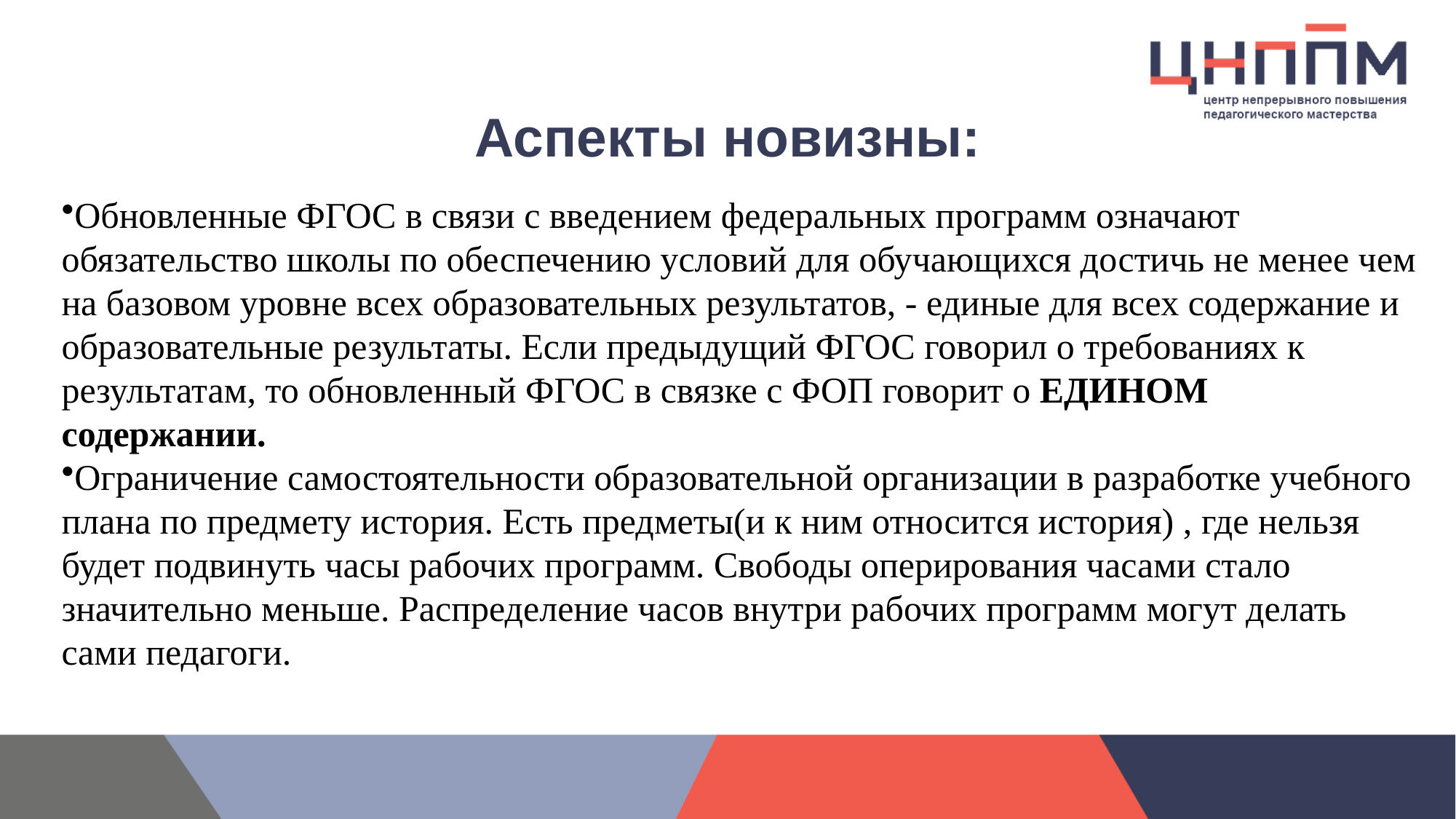

# Аспекты новизны:
Обновленные ФГОС в связи с введением федеральных программ означают обязательство школы по обеспечению условий для обучающихся достичь не менее чем на базовом уровне всех образовательных результатов, - единые для всех содержание и образовательные результаты. Если предыдущий ФГОС говорил о требованиях к результатам, то обновленный ФГОС в связке с ФОП говорит о ЕДИНОМ содержании.
Ограничение самостоятельности образовательной организации в разработке учебного плана по предмету история. Есть предметы(и к ним относится история) , где нельзя будет подвинуть часы рабочих программ. Свободы оперирования часами стало значительно меньше. Распределение часов внутри рабочих программ могут делать сами педагоги.